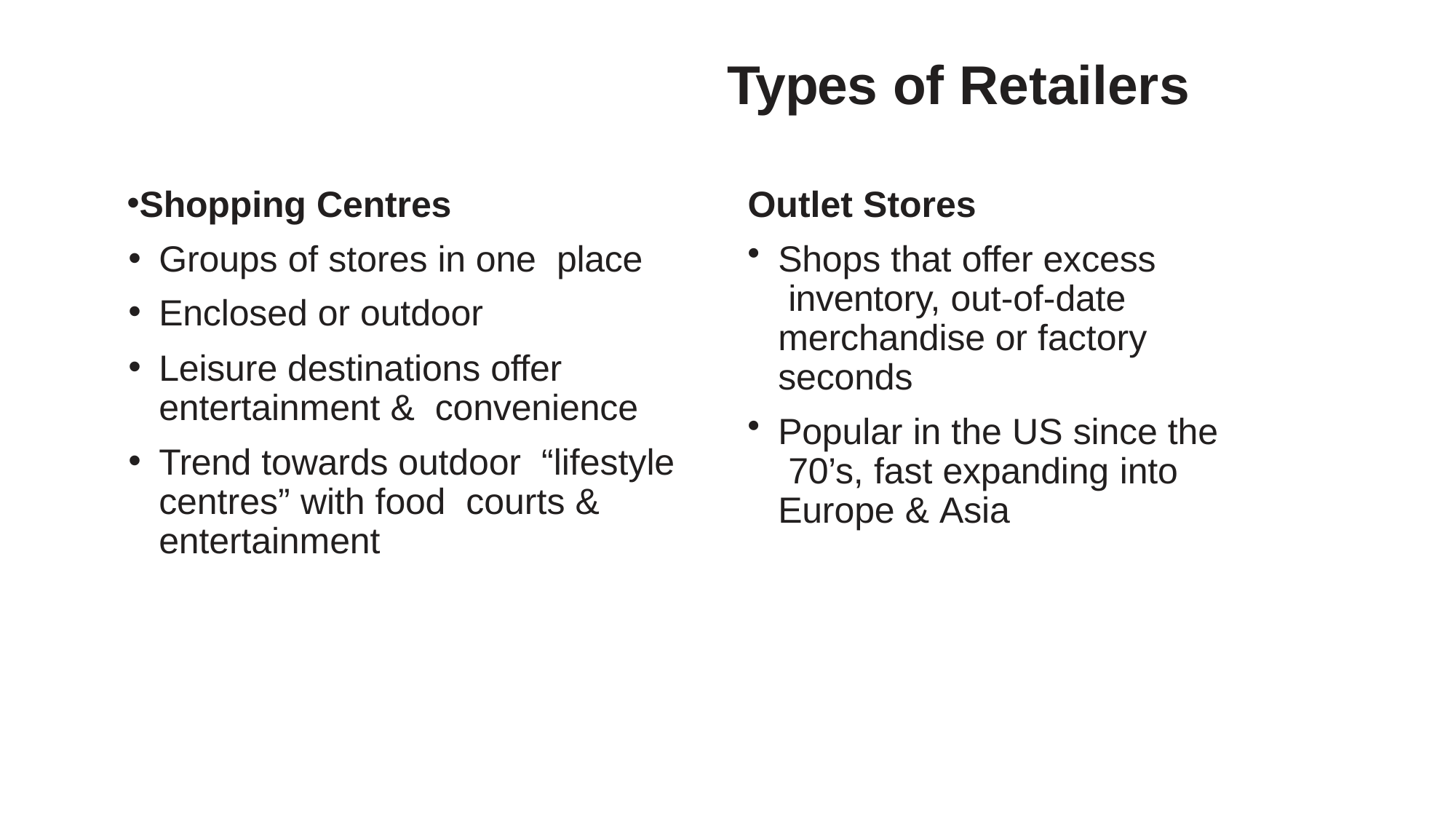

# Types of Retailers
Shopping Centres
Groups of stores in one  place
Enclosed or outdoor
Leisure destinations offer  entertainment &  convenience
Trend towards outdoor  “lifestyle centres” with food  courts & entertainment
Outlet Stores
Shops that offer excess  inventory, out-of-date  merchandise or factory  seconds
Popular in the US since the  70’s, fast expanding into  Europe & Asia